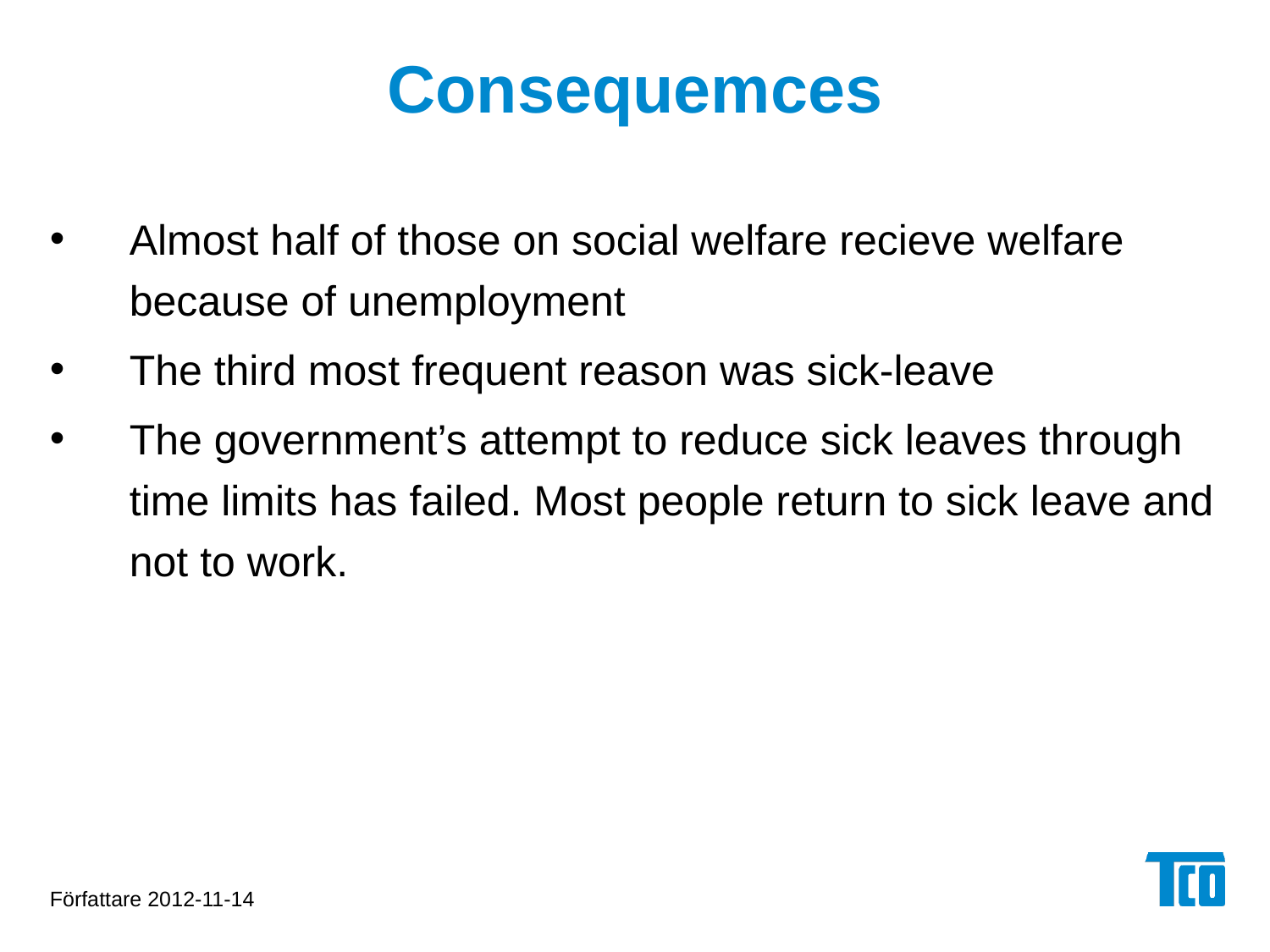

# Consequemces
Almost half of those on social welfare recieve welfare because of unemployment
The third most frequent reason was sick-leave
The government’s attempt to reduce sick leaves through time limits has failed. Most people return to sick leave and not to work.

Författare 2012-11-14